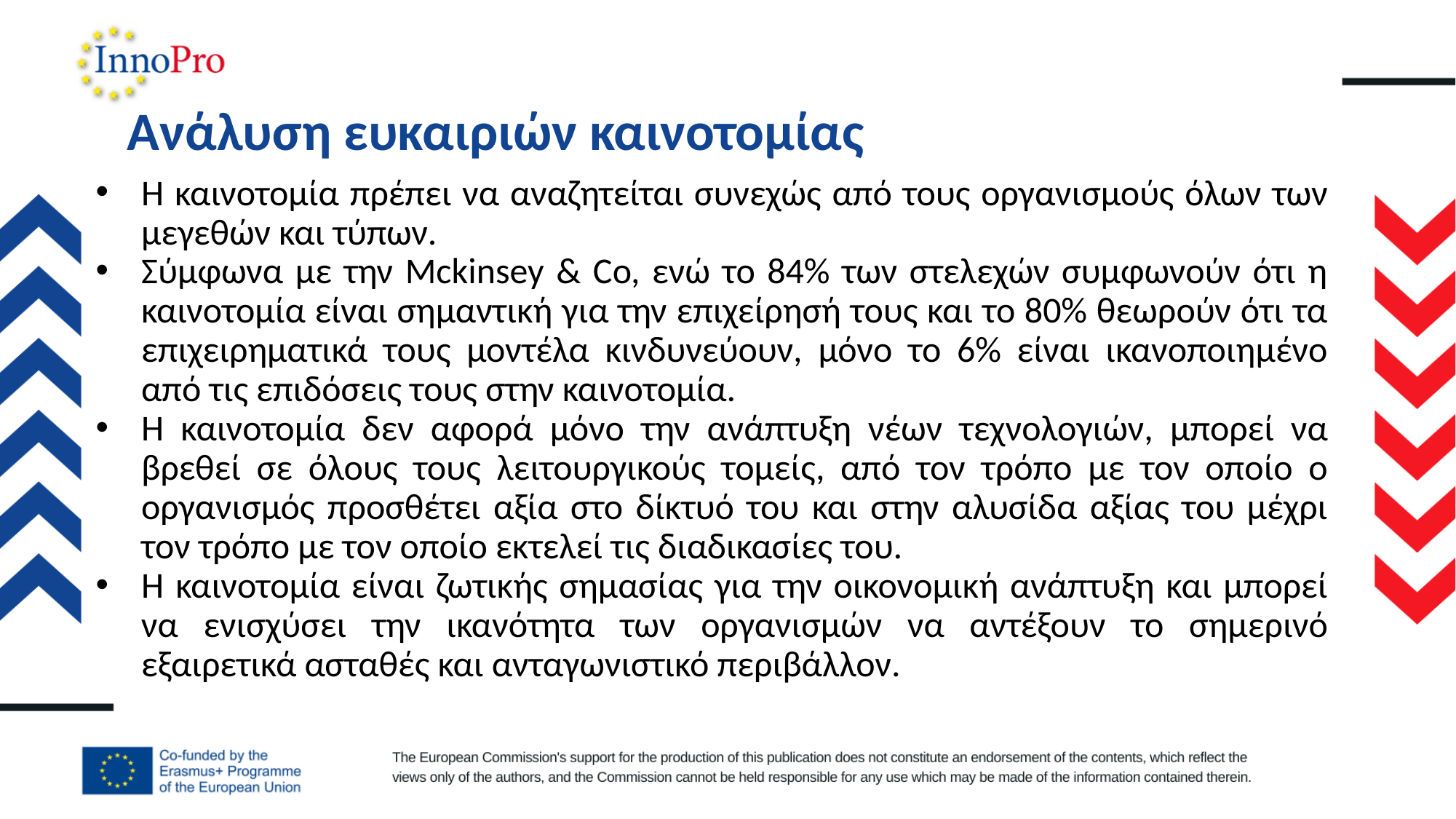

# Ανάλυση ευκαιριών καινοτομίας
Η καινοτομία πρέπει να αναζητείται συνεχώς από τους οργανισμούς όλων των μεγεθών και τύπων.
Σύμφωνα με την Mckinsey & Co, ενώ το 84% των στελεχών συμφωνούν ότι η καινοτομία είναι σημαντική για την επιχείρησή τους και το 80% θεωρούν ότι τα επιχειρηματικά τους μοντέλα κινδυνεύουν, μόνο το 6% είναι ικανοποιημένο από τις επιδόσεις τους στην καινοτομία.
Η καινοτομία δεν αφορά μόνο την ανάπτυξη νέων τεχνολογιών, μπορεί να βρεθεί σε όλους τους λειτουργικούς τομείς, από τον τρόπο με τον οποίο ο οργανισμός προσθέτει αξία στο δίκτυό του και στην αλυσίδα αξίας του μέχρι τον τρόπο με τον οποίο εκτελεί τις διαδικασίες του.
Η καινοτομία είναι ζωτικής σημασίας για την οικονομική ανάπτυξη και μπορεί να ενισχύσει την ικανότητα των οργανισμών να αντέξουν το σημερινό εξαιρετικά ασταθές και ανταγωνιστικό περιβάλλον.